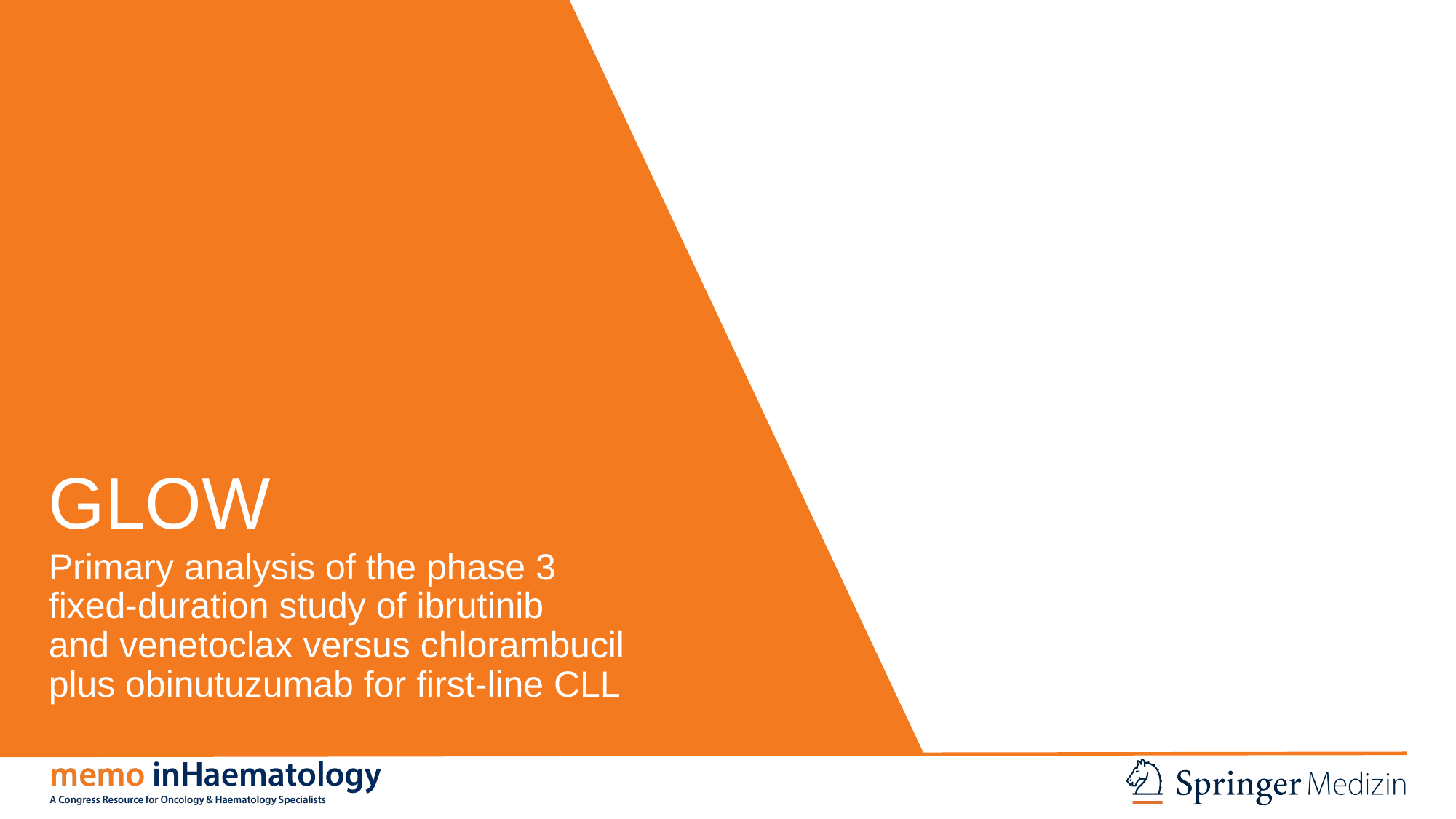

# GLOW
Primary analysis of the phase 3
fixed-duration study of ibrutinib
and venetoclax versus chlorambucil
plus obinutuzumab for first-line CLL